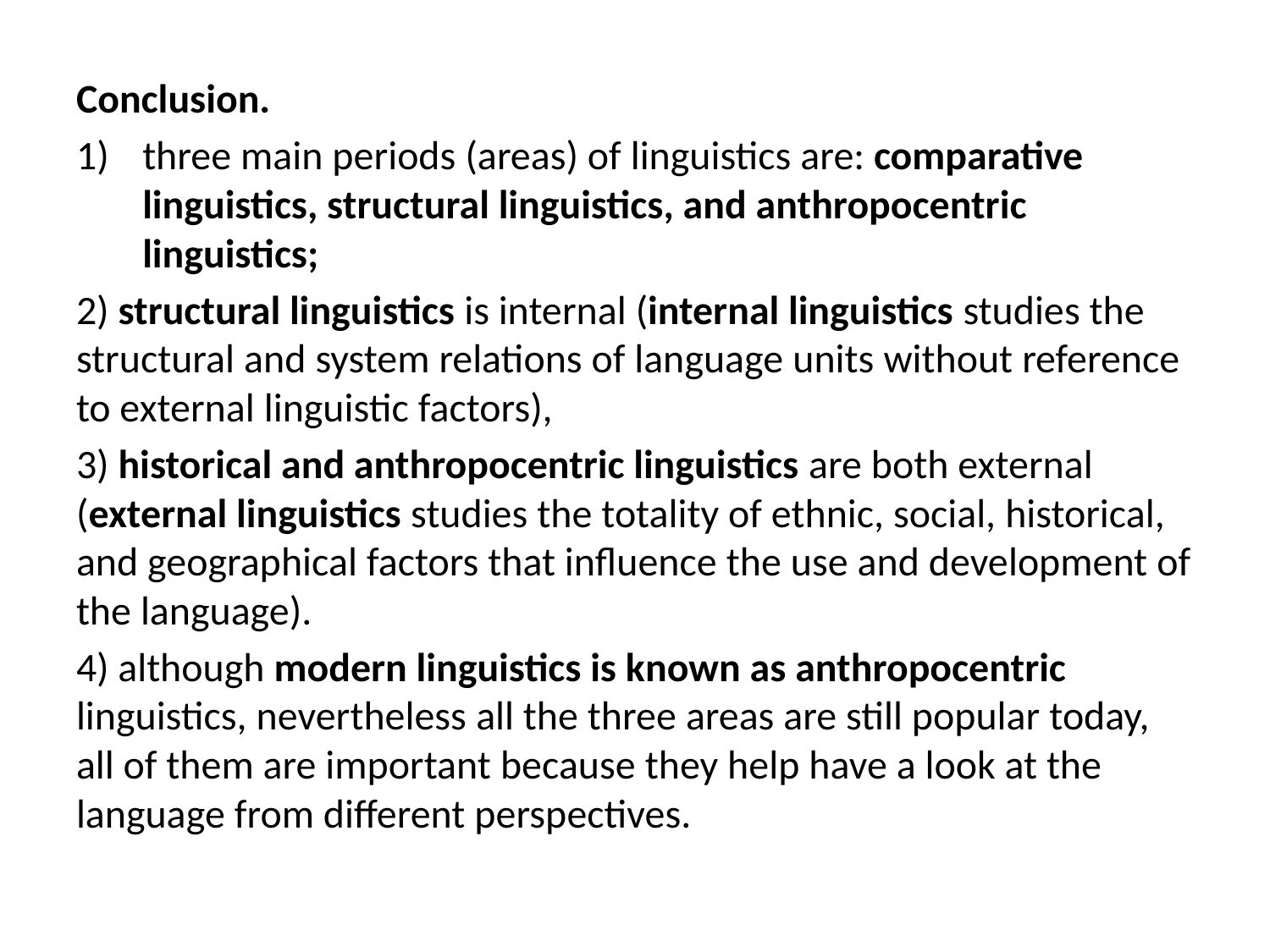

Conclusion.
three main periods (areas) of linguistics are: comparative linguistics, structural linguistics, and anthropocentric linguistics;
2) structural linguistics is internal (internal linguistics studies the structural and system relations of language units without reference to external linguistic factors),
3) historical and anthropocentric linguistics are both external (external linguistics studies the totality of ethnic, social, historical, and geographical factors that influence the use and development of the language).
4) although modern linguistics is known as anthropocentric linguistics, nevertheless all the three areas are still popular today, all of them are important because they help have a look at the language from different perspectives.